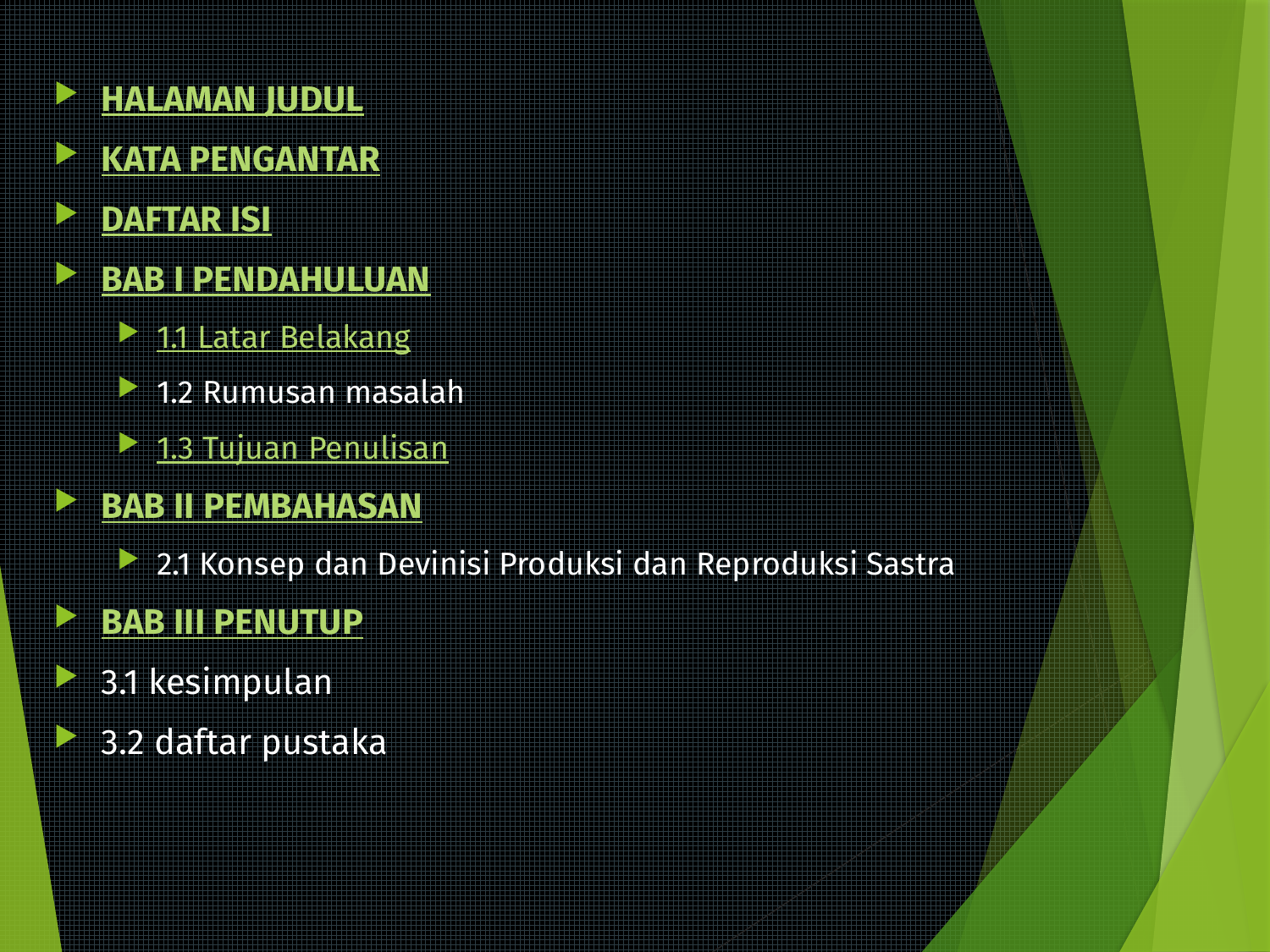

HALAMAN JUDUL
KATA PENGANTAR
DAFTAR ISI
BAB I PENDAHULUAN
1.1 Latar Belakang
1.2 Rumusan masalah
1.3 Tujuan Penulisan
BAB II PEMBAHASAN
2.1 Konsep dan Devinisi Produksi dan Reproduksi Sastra
BAB III PENUTUP
3.1 kesimpulan
3.2 daftar pustaka